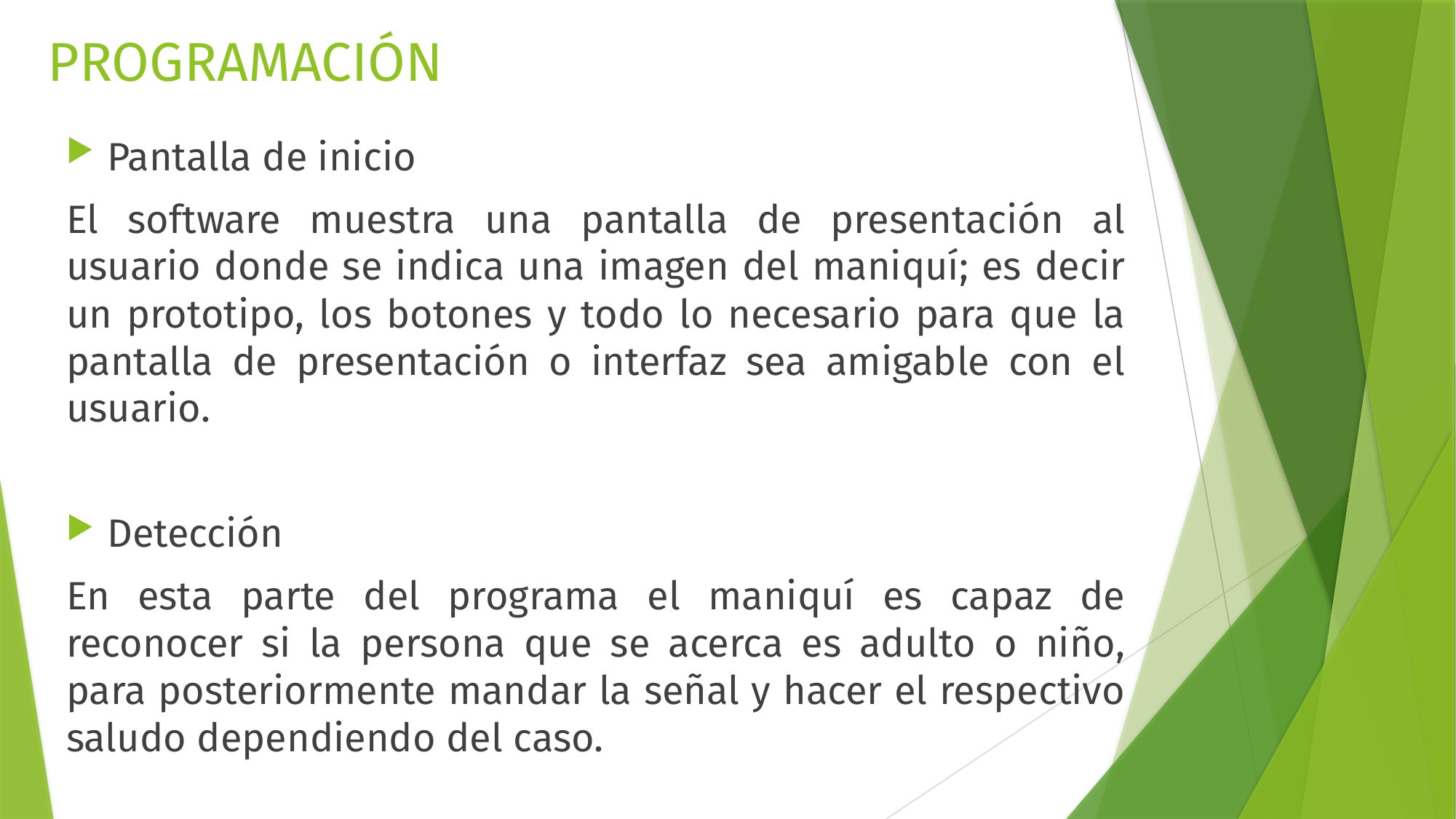

# PROGRAMACIÓN

Pantalla de inicio
El software muestra una pantalla de presentación al usuario donde se indica una imagen del maniquí; es decir un prototipo, los botones y todo lo necesario para que la pantalla de presentación o interfaz sea amigable con el usuario.

Detección
En esta parte del programa el maniquí es capaz de reconocer si la persona que se acerca es adulto o niño, para posteriormente mandar la señal y hacer el respectivo saludo dependiendo del caso.